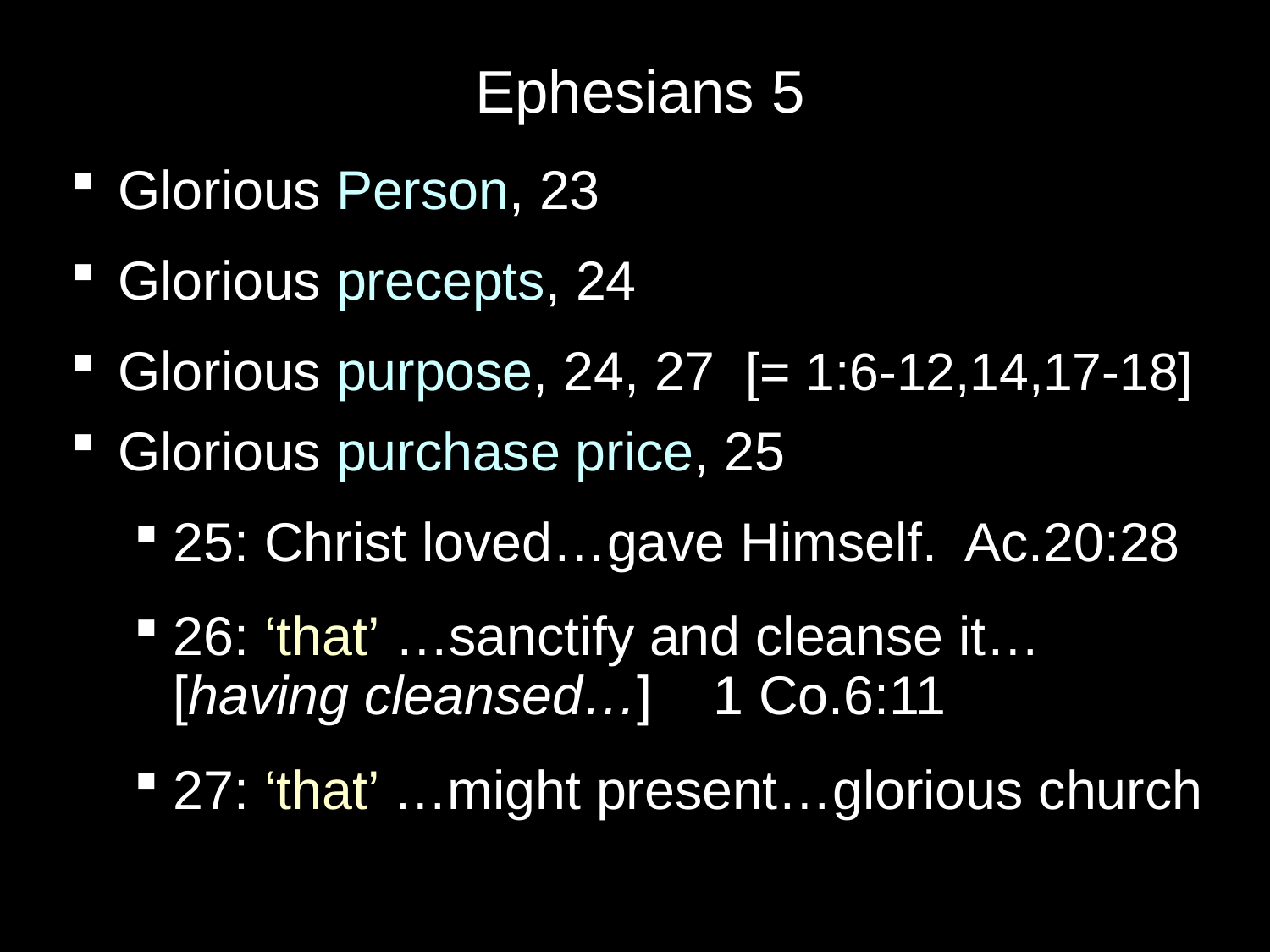

# Ephesians 5
Glorious Person, 23
Glorious precepts, 24
Glorious purpose, 24, 27  [= 1:6-12,14,17-18]
Glorious purchase price, 25
25: Christ loved…gave Himself.  Ac.20:28
26: ‘that’ …sanctify and cleanse it… [having cleansed…]    1 Co.6:11
27: ‘that’ …might present…glorious church